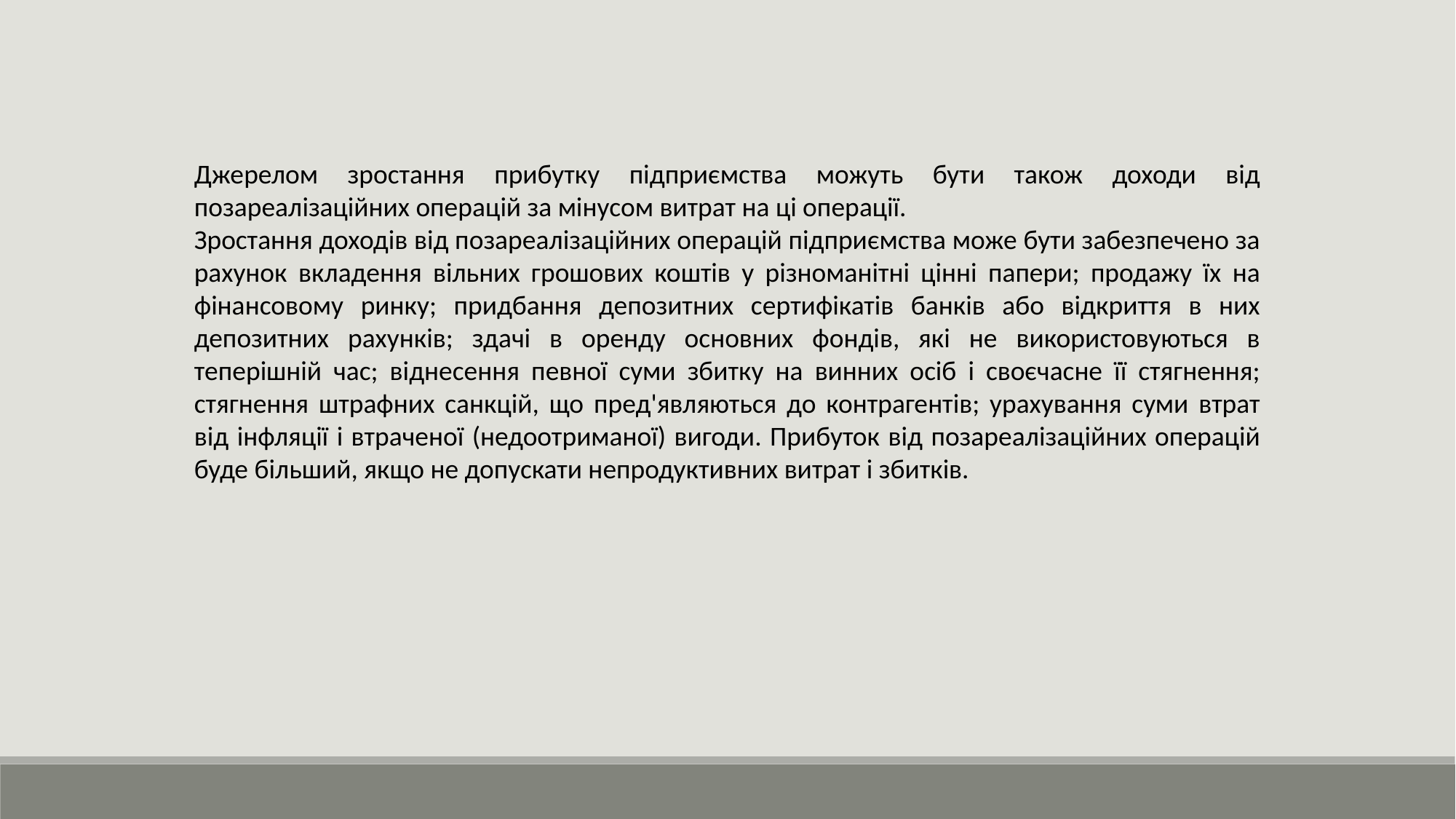

Джерелом зростання прибутку підприємства можуть бути також доходи від позареалізаційних операцій за мінусом витрат на ці операції.
Зростання доходів від позареалізаційних операцій підприємства може бути забезпечено за рахунок вкладення вільних грошових коштів у різноманітні цінні папери; продажу їх на фінансовому ринку; придбання депозитних сертифікатів банків або відкриття в них депозитних рахунків; здачі в оренду основних фондів, які не використовуються в теперішній час; віднесення певної суми збитку на винних осіб і своєчасне її стягнення; стягнення штрафних санкцій, що пред'являються до контрагентів; урахування суми втрат від інфляції і втраченої (недоотриманої) вигоди. Прибуток від позареалізаційних операцій буде більший, якщо не допускати непродуктивних витрат і збитків.